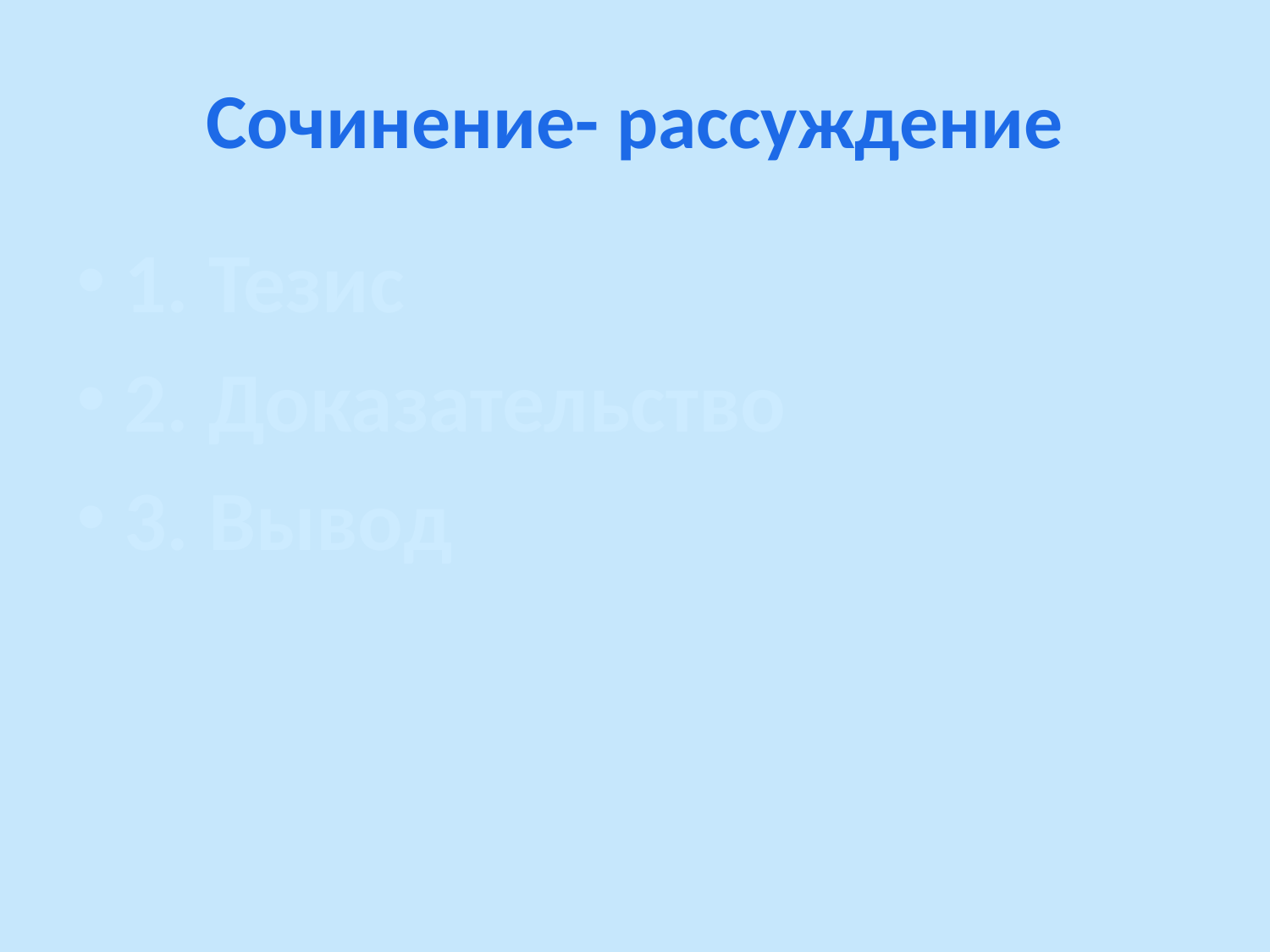

# Сочинение- рассуждение
1. Тезис
2. Доказательство
3. Вывод